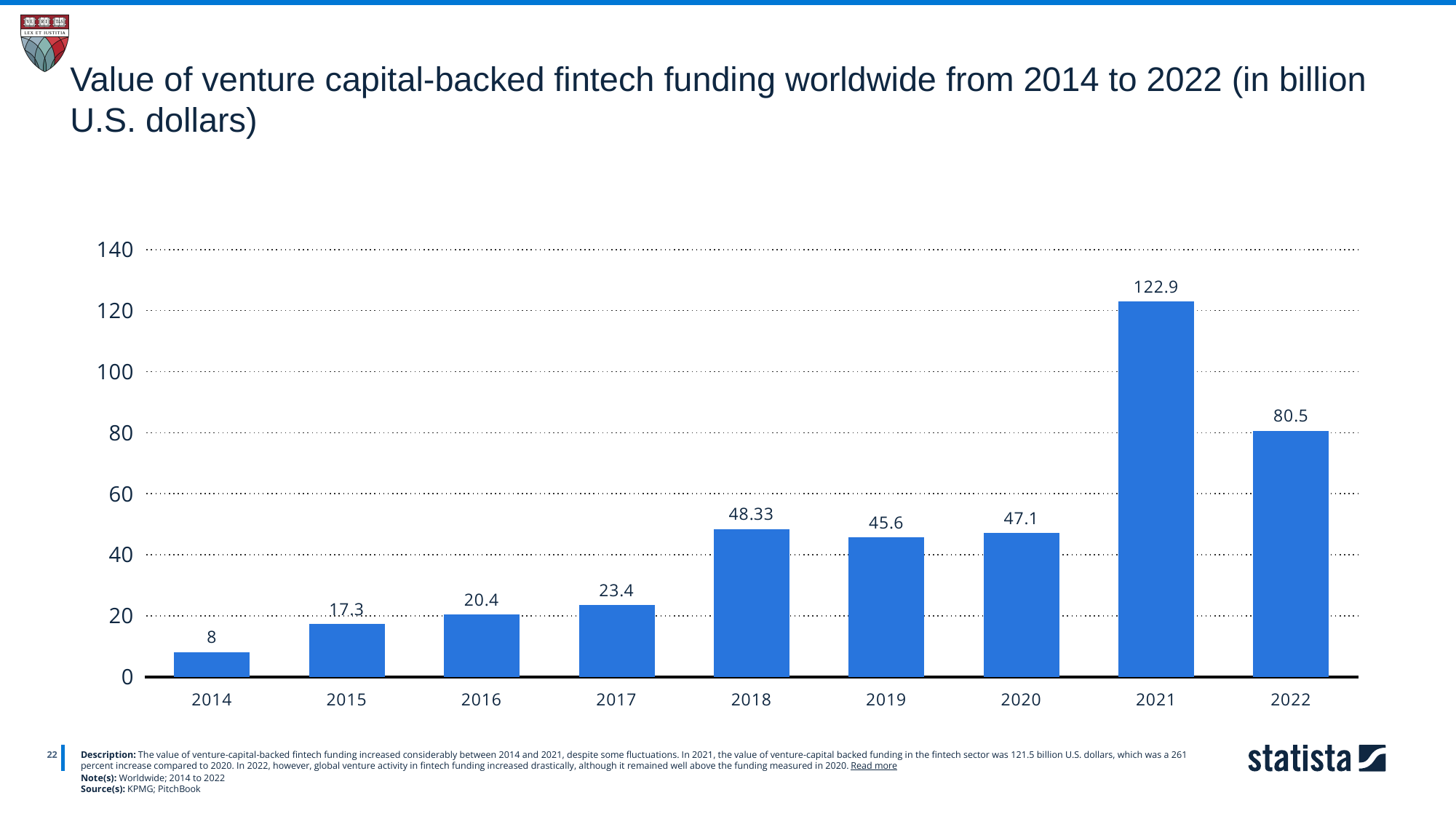

Value of venture capital-backed fintech funding worldwide from 2014 to 2022 (in billion U.S. dollars)

### Chart

| Category | Column1 |
|---|---|
| 2014 | 8.0 |
| 2015 | 17.3 |
| 2016 | 20.4 |
| 2017 | 23.4 |
| 2018 | 48.33 |
| 2019 | 45.6 |
| 2020 | 47.1 |
| 2021 | 122.9 |
| 2022 | 80.5 |
22
Description: The value of venture-capital-backed fintech funding increased considerably between 2014 and 2021, despite some fluctuations. In 2021, the value of venture-capital backed funding in the fintech sector was 121.5 billion U.S. dollars, which was a 261 percent increase compared to 2020. In 2022, however, global venture activity in fintech funding increased drastically, although it remained well above the funding measured in 2020. Read more
Note(s): Worldwide; 2014 to 2022
Source(s): KPMG; PitchBook